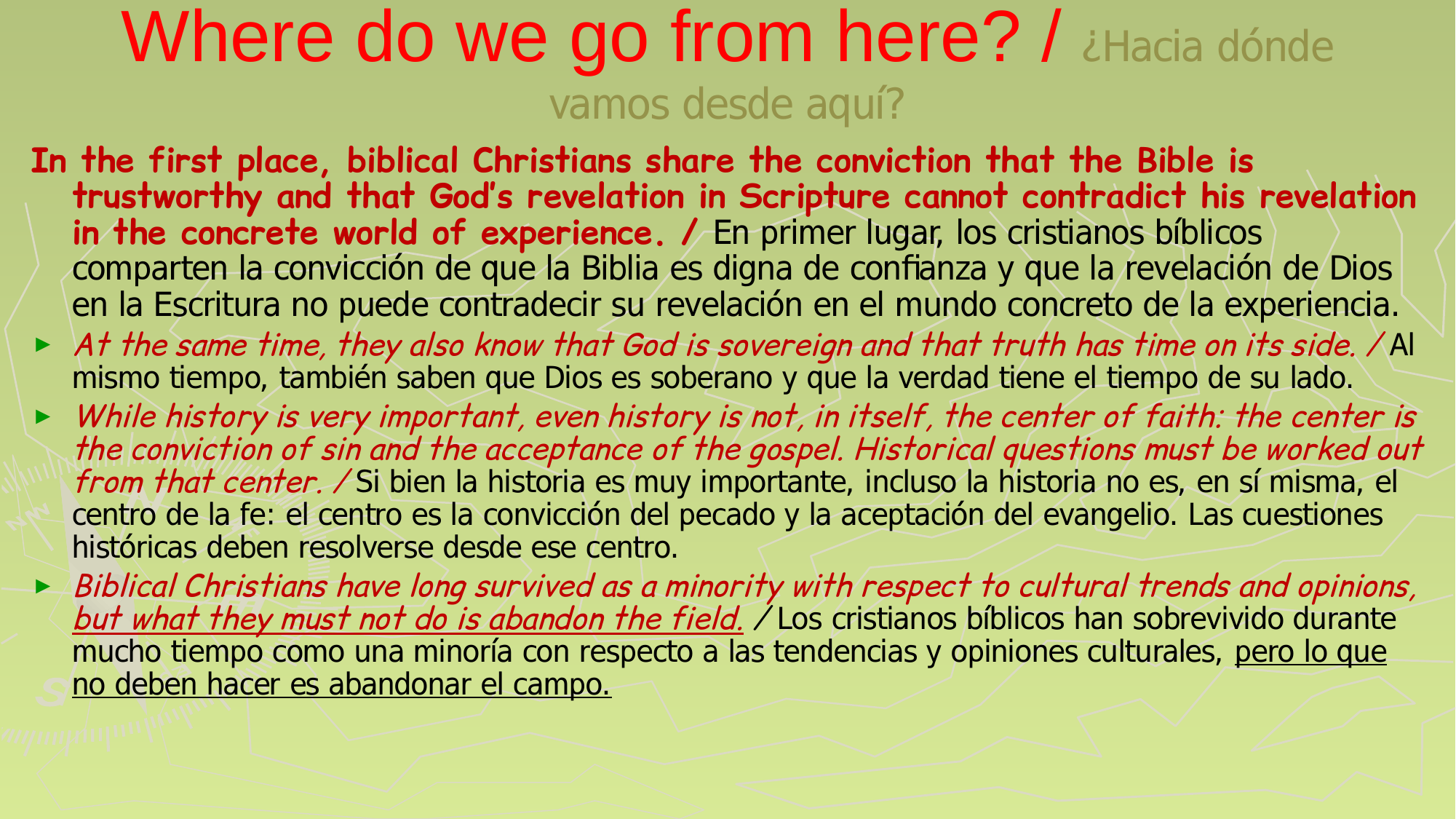

# Where do we go from here? / ¿Hacia dónde vamos desde aquí?
In the first place, biblical Christians share the conviction that the Bible is trustworthy and that God’s revelation in Scripture cannot contradict his revelation in the concrete world of experience. / En primer lugar, los cristianos bíblicos comparten la convicción de que la Biblia es digna de confianza y que la revelación de Dios en la Escritura no puede contradecir su revelación en el mundo concreto de la experiencia.
At the same time, they also know that God is sovereign and that truth has time on its side. / Al mismo tiempo, también saben que Dios es soberano y que la verdad tiene el tiempo de su lado.
While history is very important, even history is not, in itself, the center of faith: the center is the conviction of sin and the acceptance of the gospel. Historical questions must be worked out from that center. / Si bien la historia es muy importante, incluso la historia no es, en sí misma, el centro de la fe: el centro es la convicción del pecado y la aceptación del evangelio. Las cuestiones históricas deben resolverse desde ese centro.
Biblical Christians have long survived as a minority with respect to cultural trends and opinions, but what they must not do is abandon the field. / Los cristianos bíblicos han sobrevivido durante mucho tiempo como una minoría con respecto a las tendencias y opiniones culturales, pero lo que no deben hacer es abandonar el campo.
199